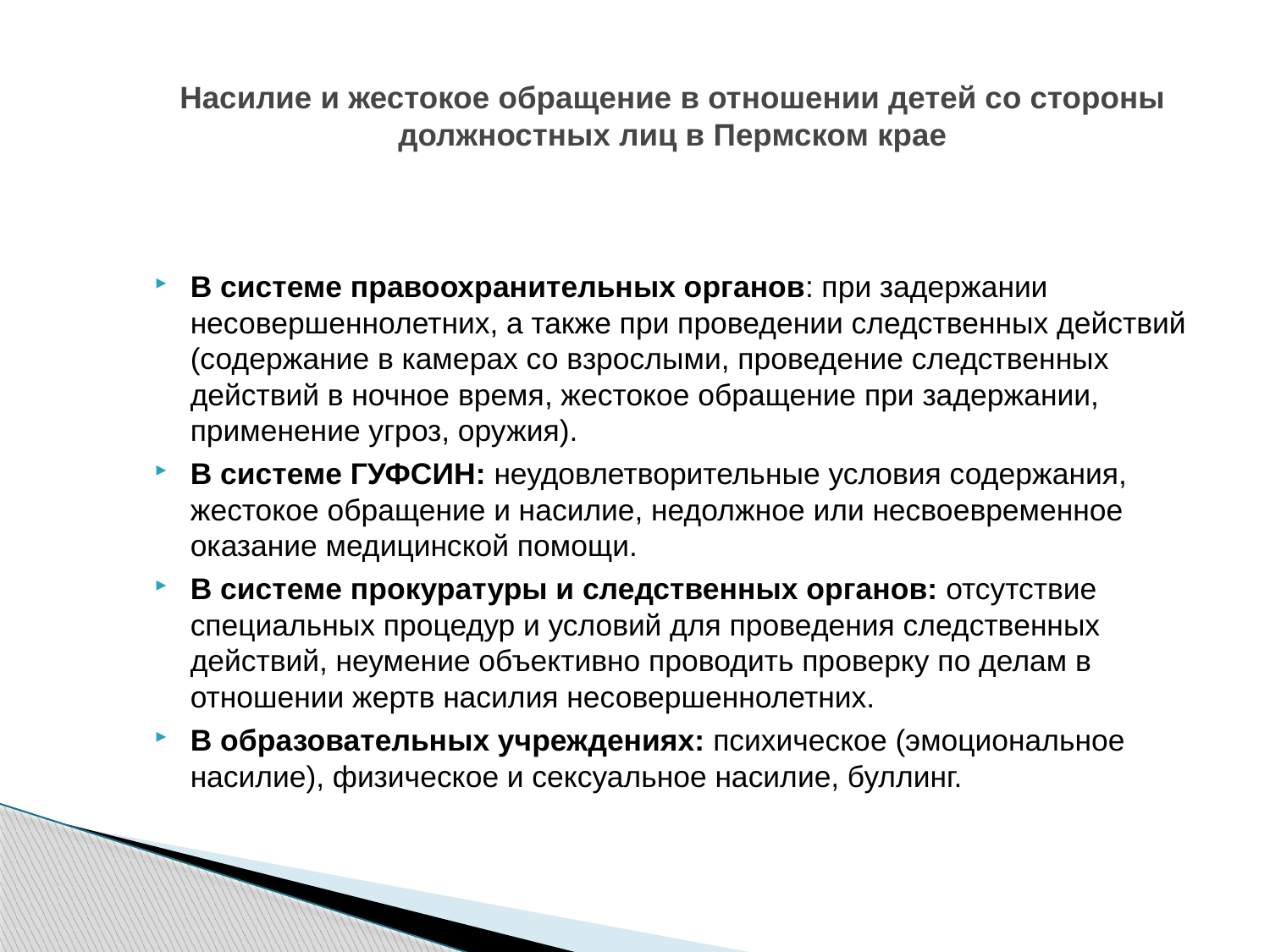

# Насилие и жестокое обращение в отношении детей со стороны должностных лиц в Пермском крае

В системе правоохранительных органов: при задержании несовершеннолетних, а также при проведении следственных действий (содержание в камерах со взрослыми, проведение следственных действий в ночное время, жестокое обращение при задержании, применение угроз, оружия).
В системе ГУФСИН: неудовлетворительные условия содержания, жестокое обращение и насилие, недолжное или несвоевременное оказание медицинской помощи.
В системе прокуратуры и следственных органов: отсутствие специальных процедур и условий для проведения следственных действий, неумение объективно проводить проверку по делам в отношении жертв насилия несовершеннолетних.
В образовательных учреждениях: психическое (эмоциональное насилие), физическое и сексуальное насилие, буллинг.